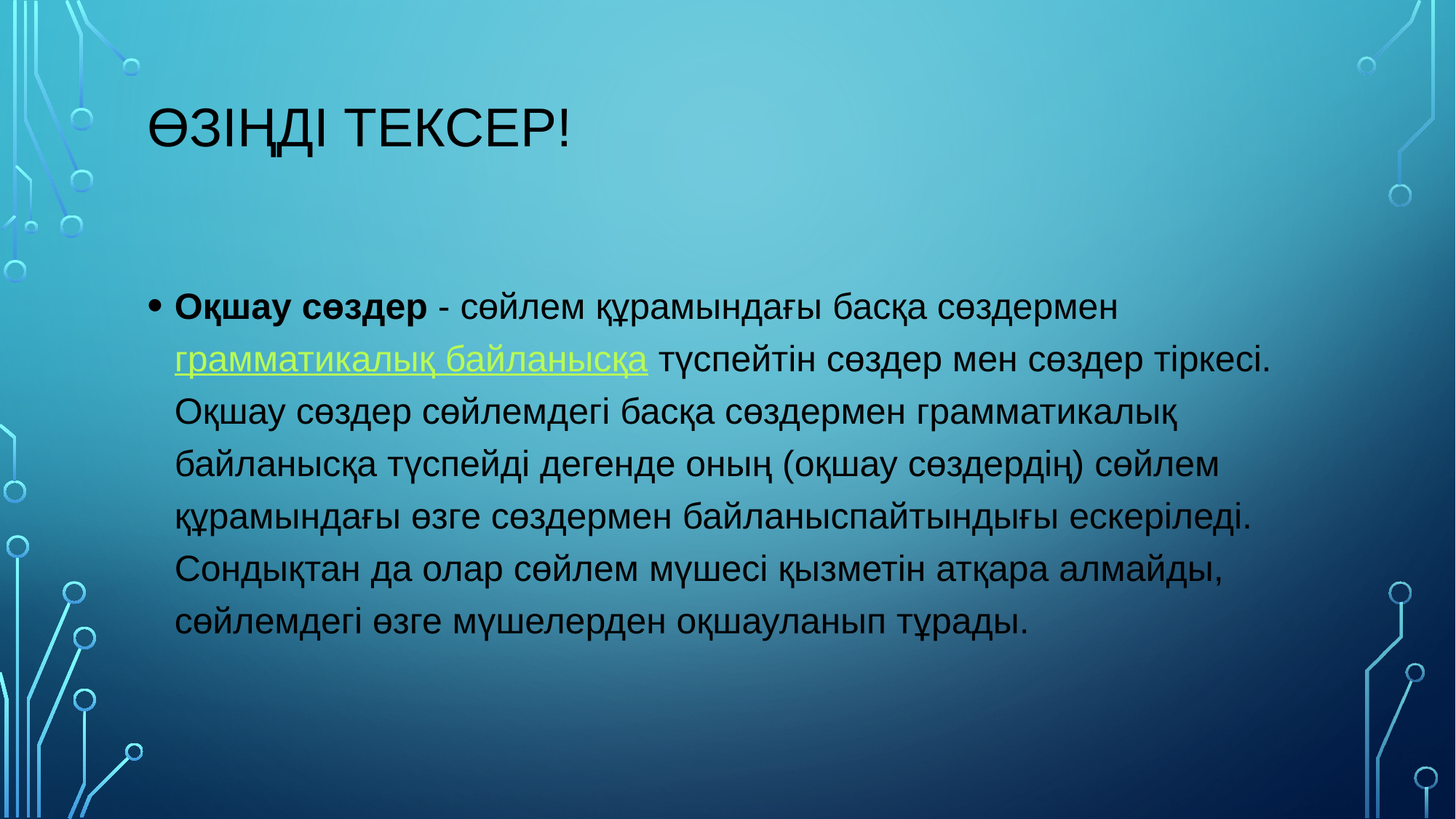

# Өзіңді тексер!
Оқшау сөздер - сөйлем құрамындағы басқа сөздермен грамматикалық байланысқа түспейтін сөздер мен сөздер тіркесі. Оқшау сөздер сөйлемдегі басқа сөздермен грамматикалық байланысқа түспейді дегенде оның (оқшау сөздердің) сөйлем құрамындағы өзге сөздермен байланыспайтындығы ескеріледі. Сондықтан да олар сөйлем мүшесі қызметін атқара алмайды, сөйлемдегі өзге мүшелерден оқшауланып тұрады.